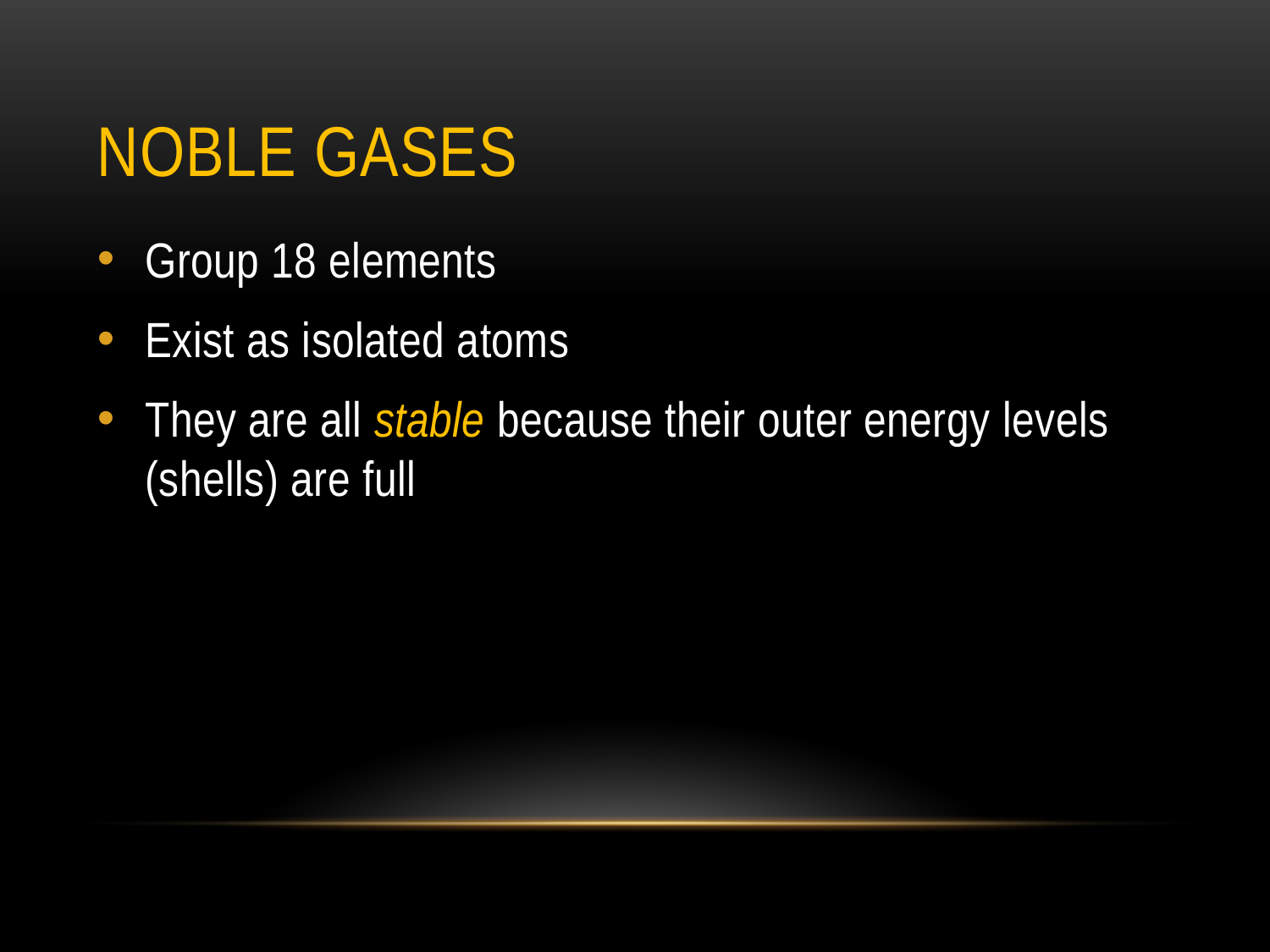

# Noble gases
Group 18 elements
Exist as isolated atoms
They are all stable because their outer energy levels (shells) are full